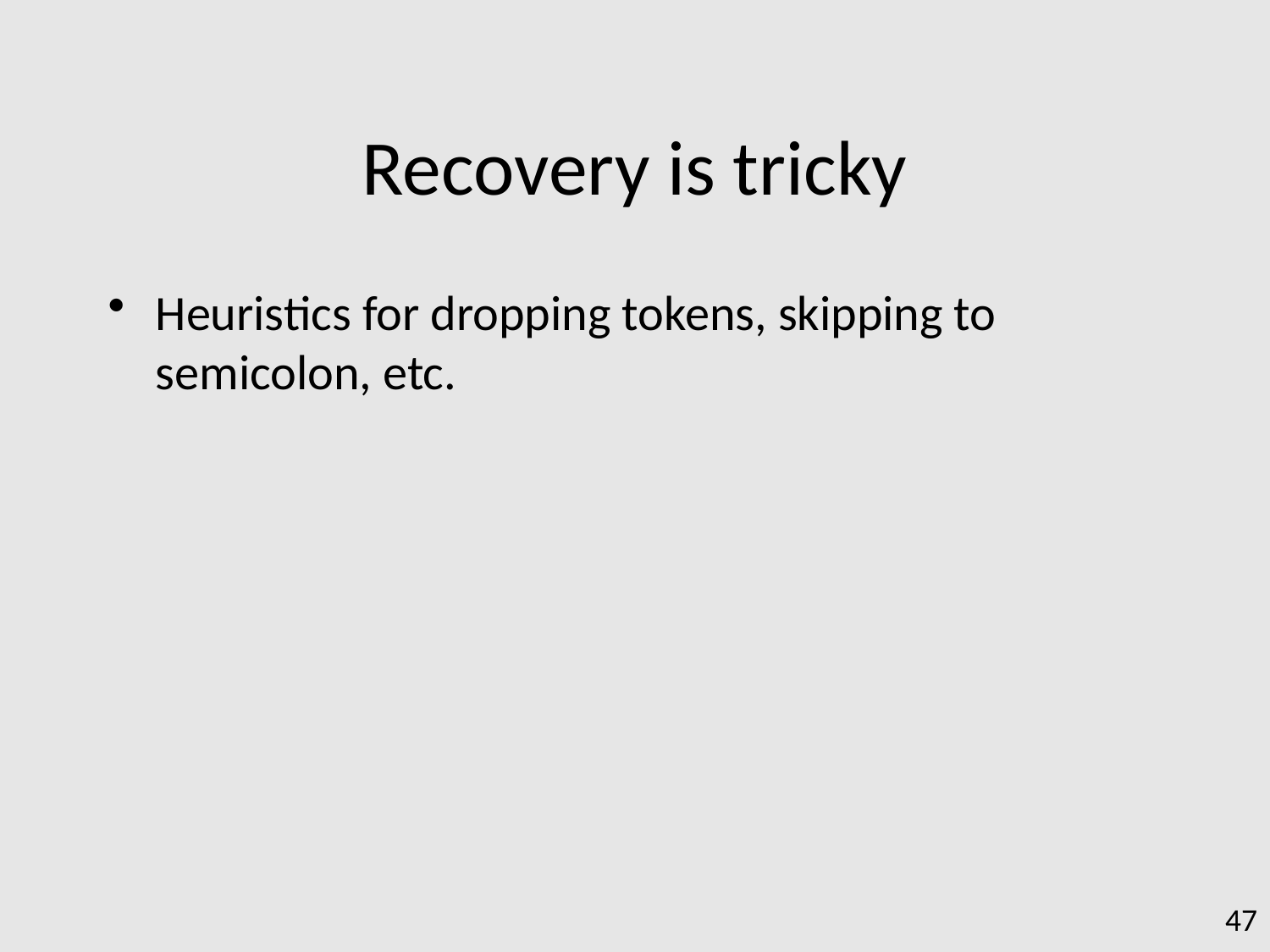

# Recovery is tricky
Heuristics for dropping tokens, skipping to semicolon, etc.

47